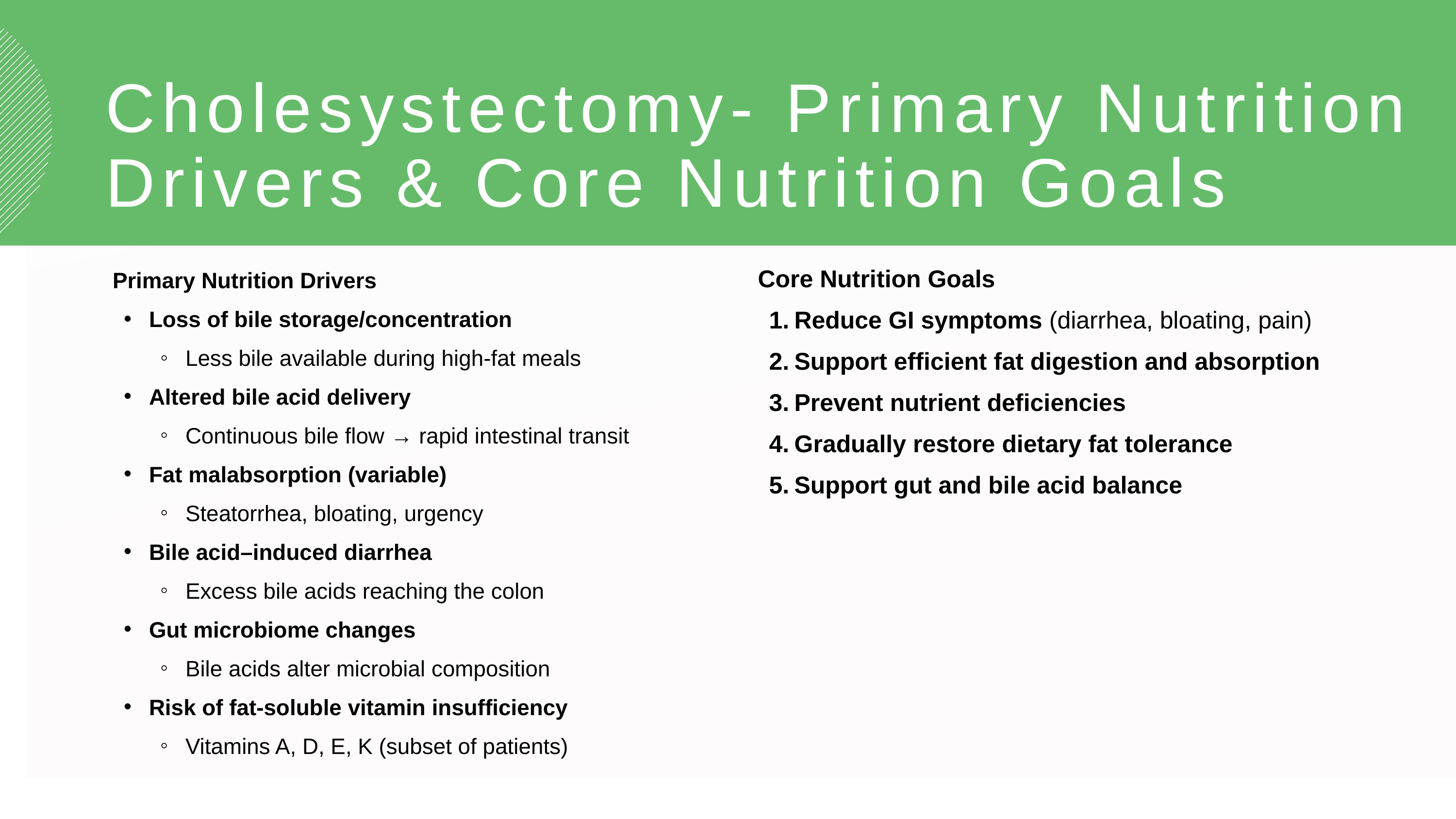

Cholesystectomy- Primary Nutrition Drivers & Core Nutrition Goals

Core Nutrition Goals
Reduce GI symptoms (diarrhea, bloating, pain)
Support efficient fat digestion and absorption
Prevent nutrient deficiencies
Gradually restore dietary fat tolerance
Support gut and bile acid balance

Primary Nutrition Drivers
Loss of bile storage/concentration
Less bile available during high-fat meals
Altered bile acid delivery
Continuous bile flow → rapid intestinal transit
Fat malabsorption (variable)
Steatorrhea, bloating, urgency
Bile acid–induced diarrhea
Excess bile acids reaching the colon
Gut microbiome changes
Bile acids alter microbial composition
Risk of fat-soluble vitamin insufficiency
Vitamins A, D, E, K (subset of patients)